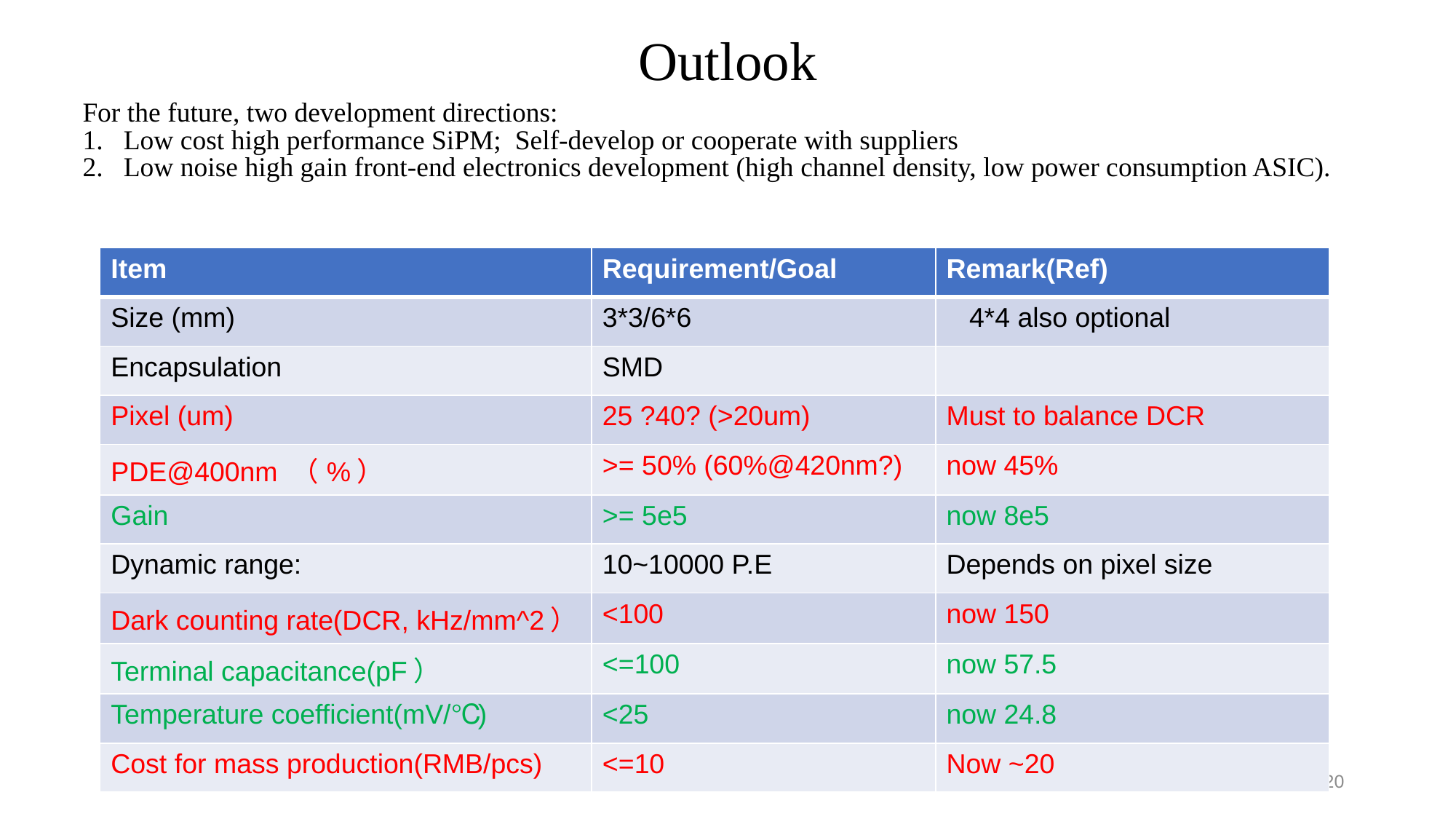

# Outlook
For the future, two development directions:
Low cost high performance SiPM;  Self-develop or cooperate with suppliers
Low noise high gain front-end electronics development (high channel density, low power consumption ASIC).
| Item | Requirement/Goal | Remark(Ref) |
| --- | --- | --- |
| Size (mm) | 3\*3/6\*6 | 4\*4 also optional |
| Encapsulation | SMD |  |
| Pixel (um) | 25 ?40? (>20um) | Must to balance DCR |
| PDE@400nm （%） | >= 50% (60%@420nm?) | now 45% |
| Gain | >= 5e5 | now 8e5 |
| Dynamic range: | 10~10000 P.E | Depends on pixel size |
| Dark counting rate(DCR, kHz/mm^2） | <100 | now 150 |
| Terminal capacitance(pF） | <=100 | now 57.5 |
| Temperature coefficient(mV/℃) | <25 | now 24.8 |
| Cost for mass production(RMB/pcs) | <=10 | Now ~20 |
20